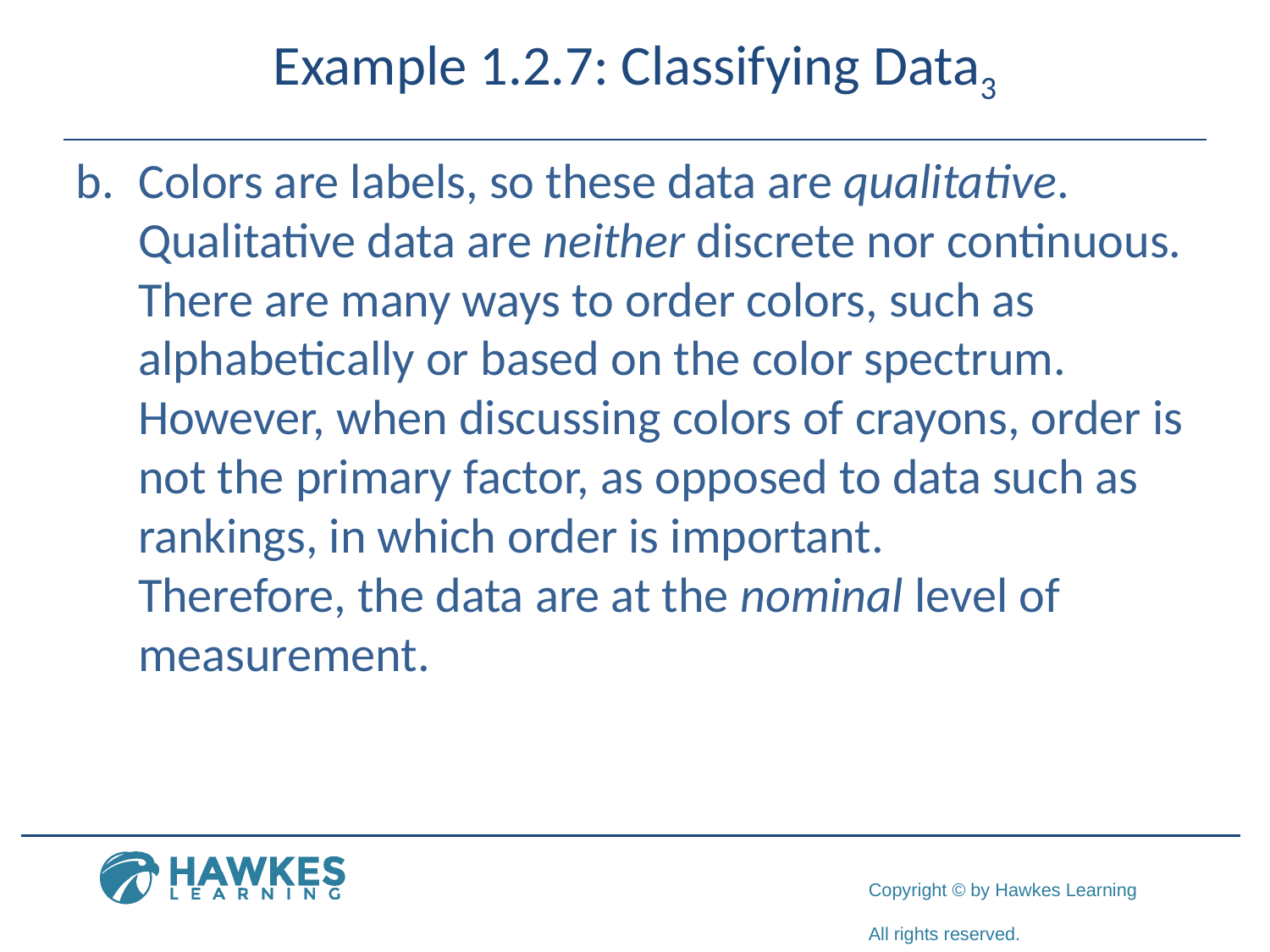

# Example 1.2.7: Classifying Data3
b.	​Colors are labels, so these data are qualitative. Qualitative data are neither discrete nor continuous.
There are many ways to order colors, such as alphabetically or based on the color spectrum.
However, when discussing colors of crayons, order is not the primary factor, as opposed to data such as rankings, in which order is important.
Therefore, the data are at the nominal level of measurement.